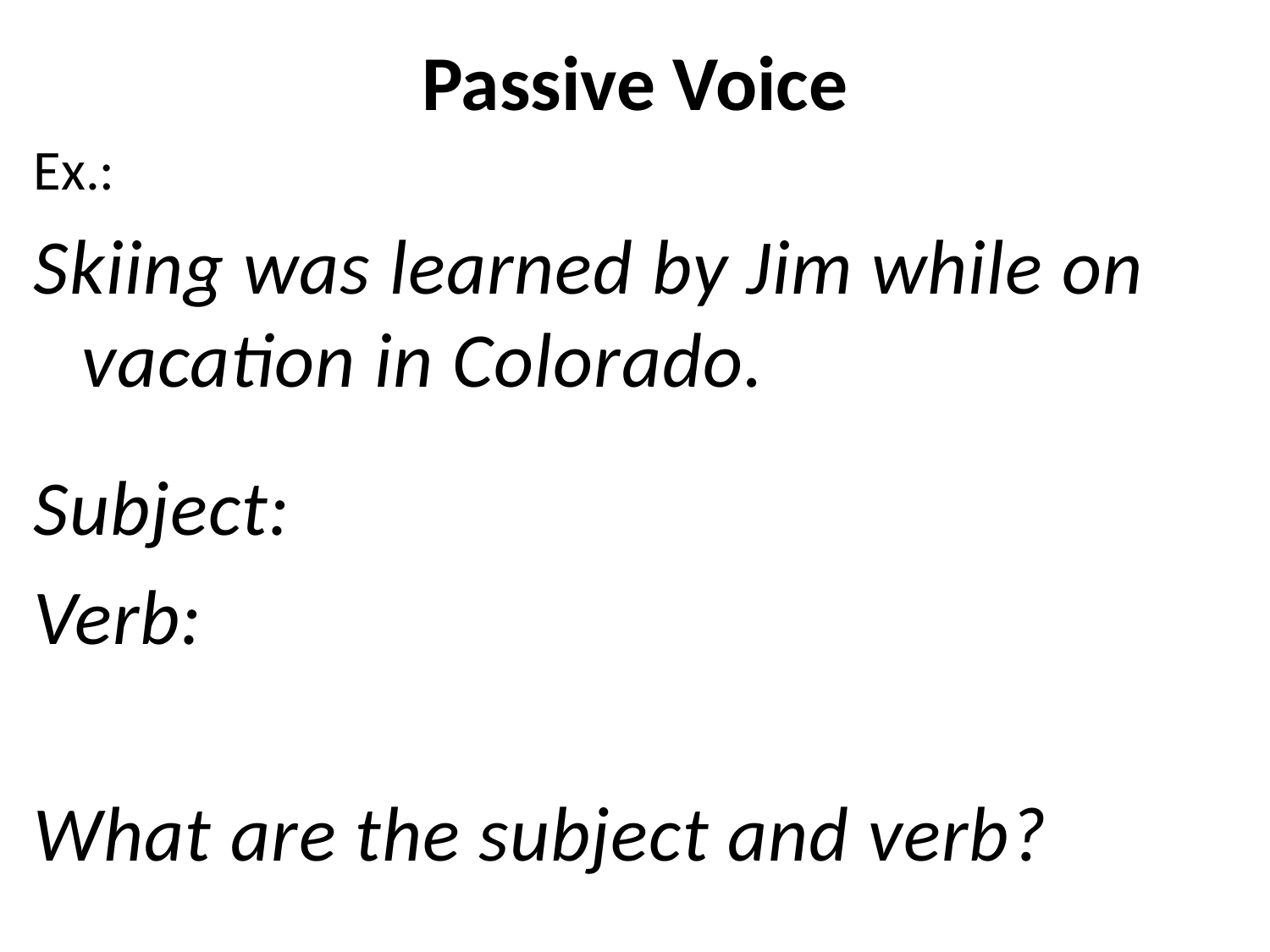

# Passive Voice
Ex.:
Skiing was learned by Jim while on vacation in Colorado.

Subject:
Verb:

What are the subject and verb?